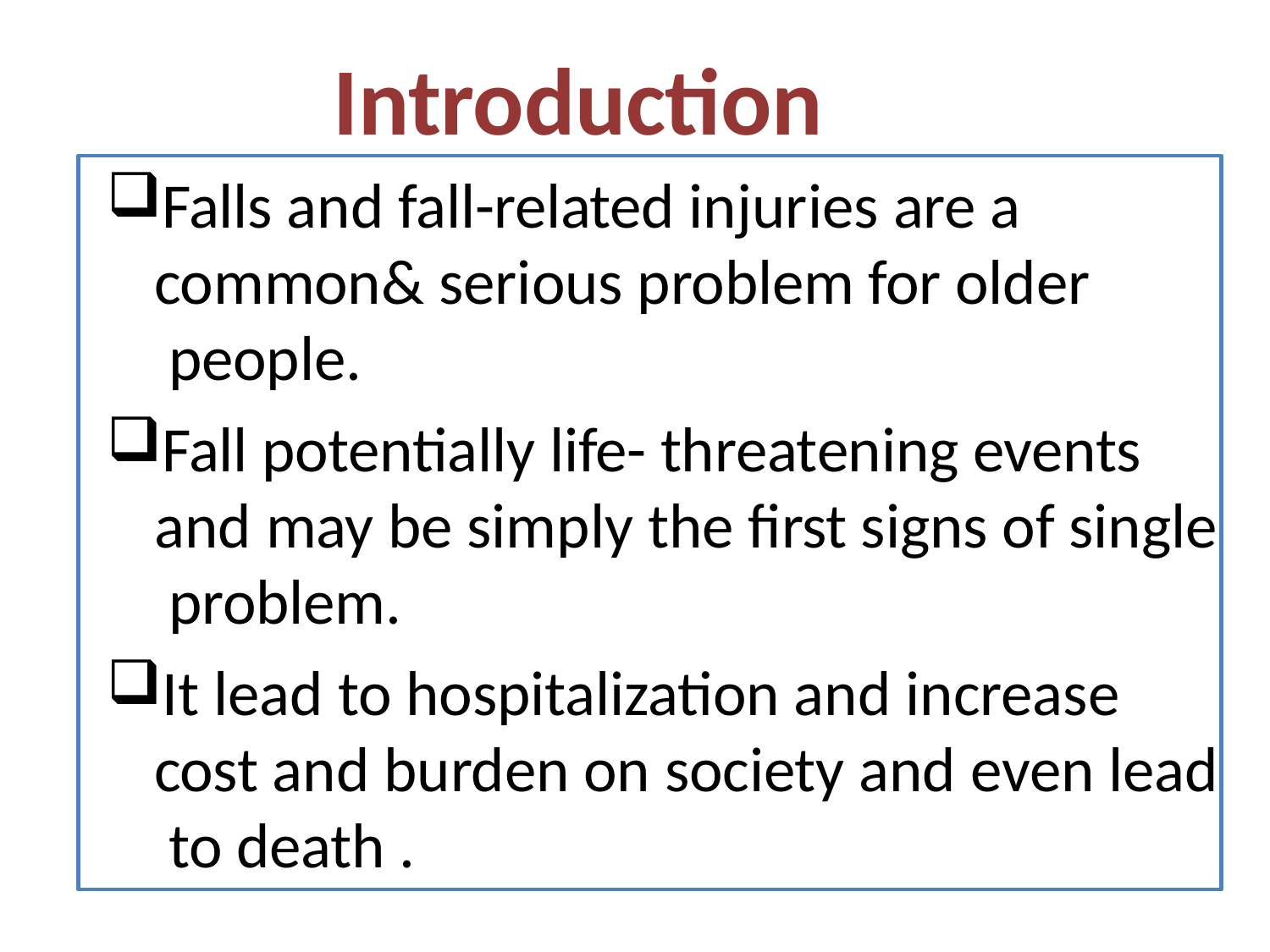

# Introduction

Falls and fall-related injuries are a  common& serious problem for older  people.
Fall potentially life- threatening events  and may be simply the first signs of single  problem.
It lead to hospitalization and increase  cost and burden on society and even lead  to death .